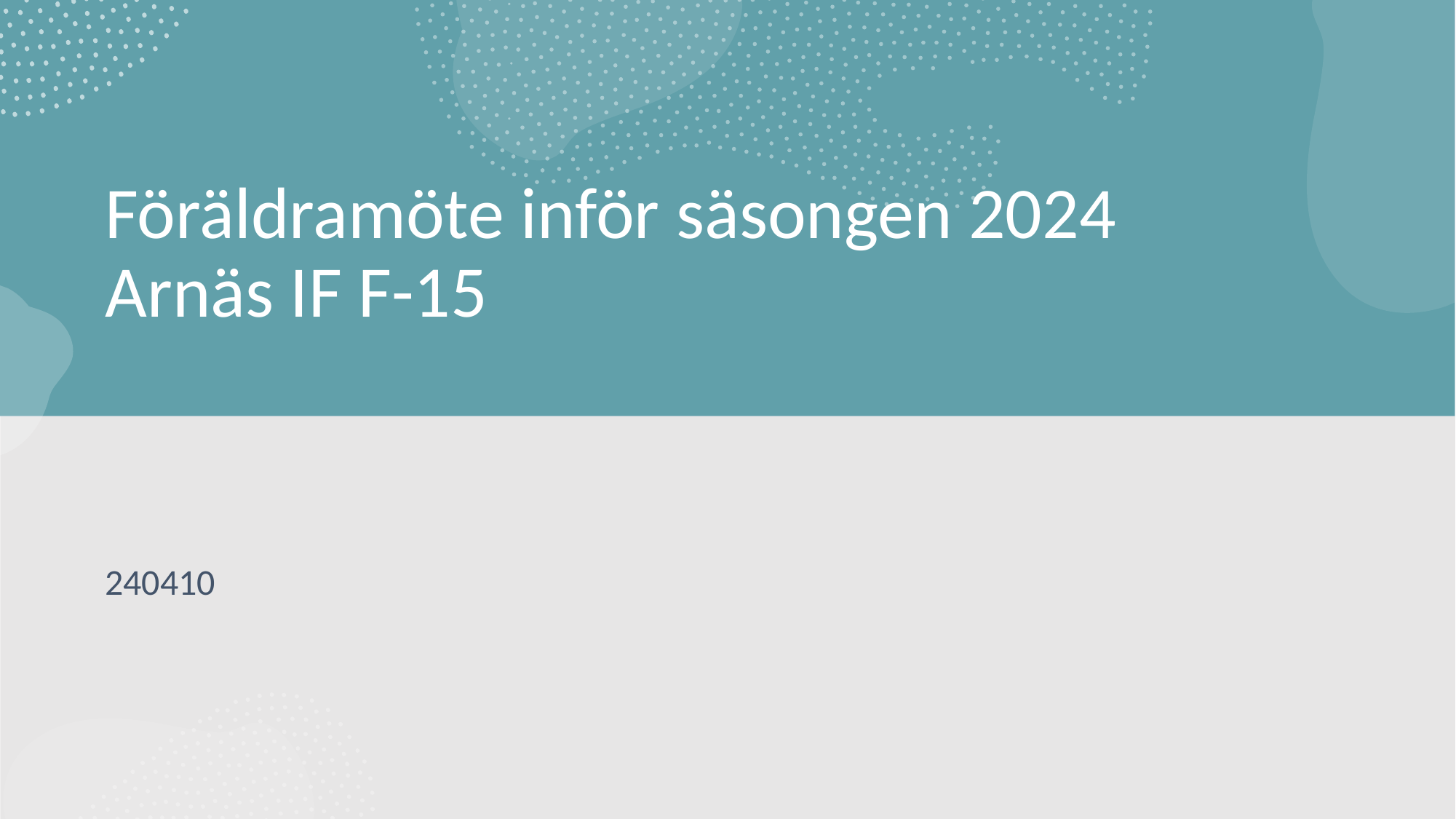

# Föräldramöte inför säsongen 2024 Arnäs IF F-15
240410